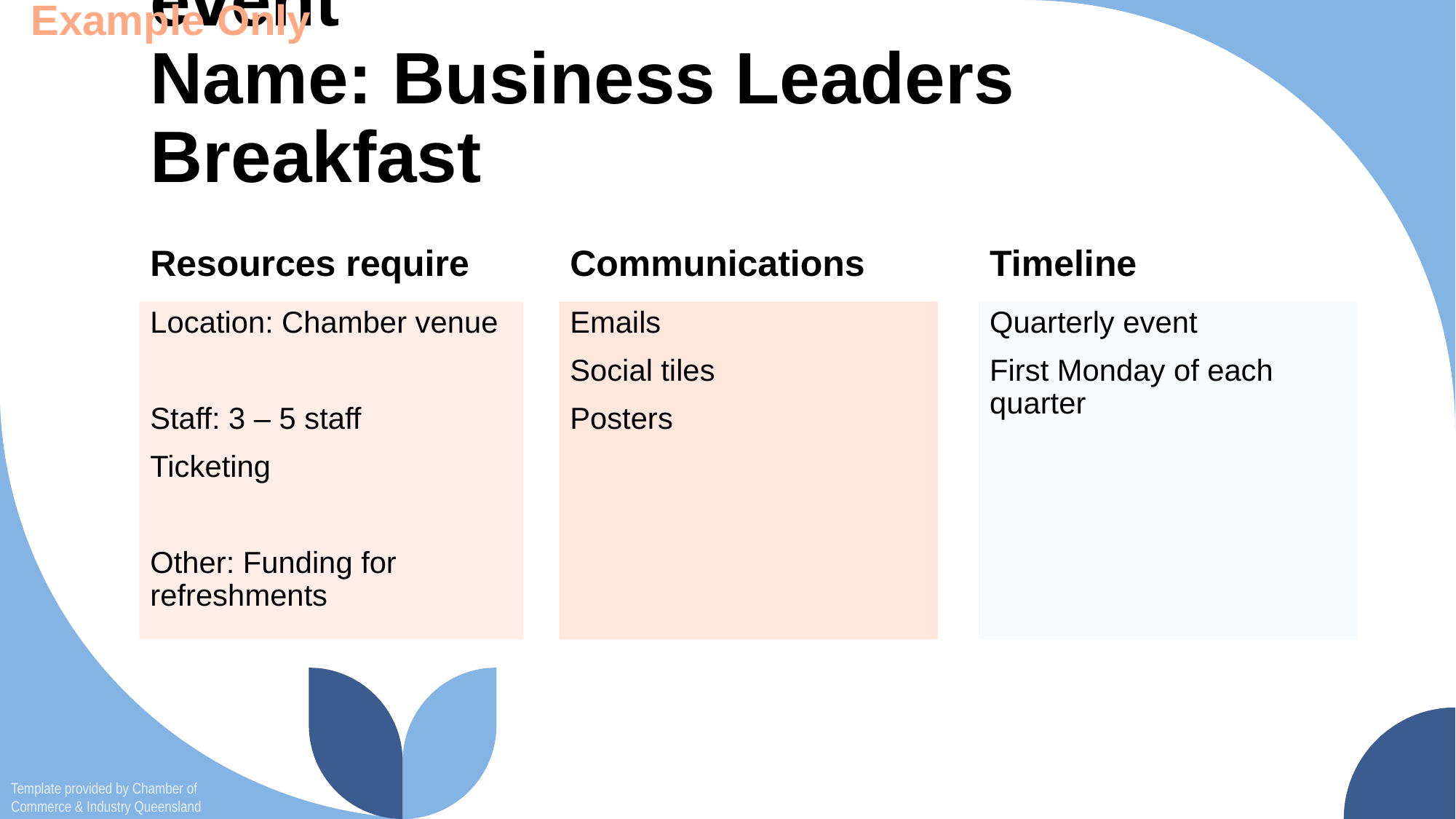

Example Only
# Mental health and wellbeing event Name: Business Leaders Breakfast
Resources require
Communications
Timeline
Location: Chamber venue

Staff: 3 – 5 staff
Ticketing

Other: Funding for refreshments
Emails
Social tiles
Posters
Quarterly event
First Monday of each quarter
Template provided by Chamber of Commerce & Industry Queensland